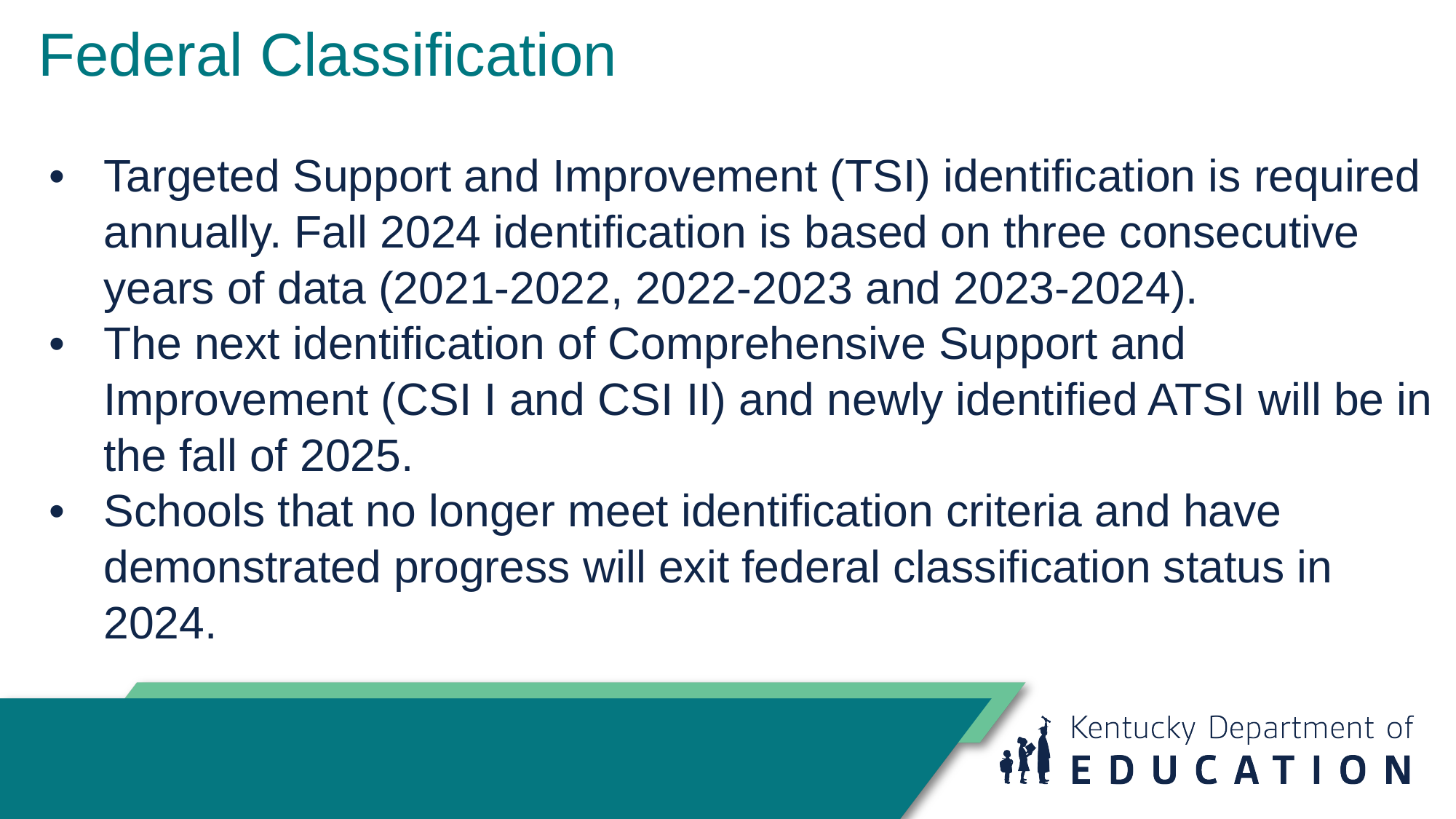

# Federal Classification
Targeted Support and Improvement (TSI) identification is required annually. Fall 2024 identification is based on three consecutive years of data (2021-2022, 2022-2023 and 2023-2024).
The next identification of Comprehensive Support and Improvement (CSI I and CSI II) and newly identified ATSI will be in the fall of 2025.
Schools that no longer meet identification criteria and have demonstrated progress will exit federal classification status in 2024.